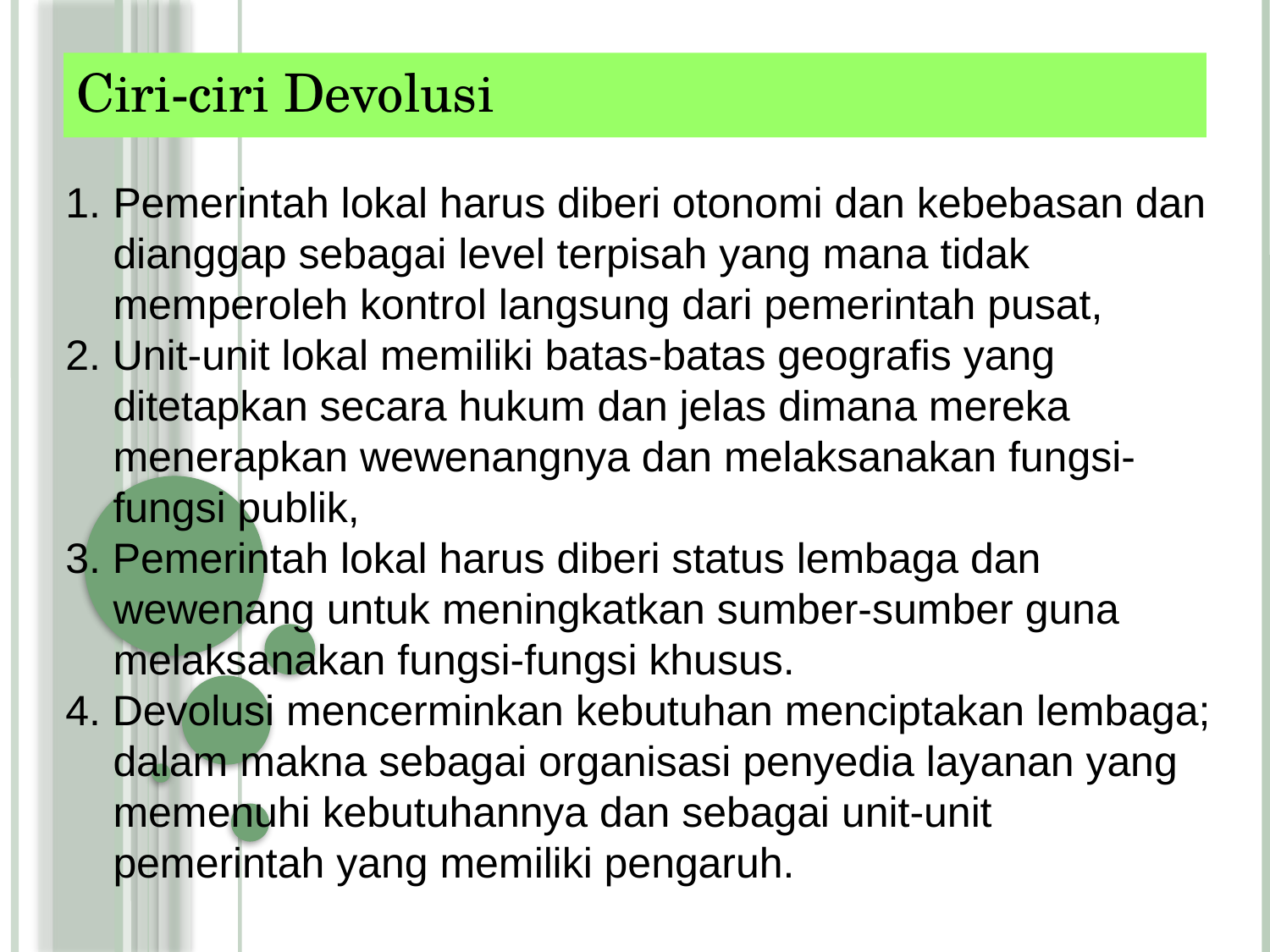

Ciri-ciri Devolusi
Pemerintah lokal harus diberi otonomi dan kebebasan dan dianggap sebagai level terpisah yang mana tidak memperoleh kontrol langsung dari pemerintah pusat,
2. Unit-unit lokal memiliki batas-batas geografis yang ditetapkan secara hukum dan jelas dimana mereka menerapkan wewenangnya dan melaksanakan fungsi-fungsi publik,
3. Pemerintah lokal harus diberi status lembaga dan wewenang untuk meningkatkan sumber-sumber guna melaksanakan fungsi-fungsi khusus.
4. Devolusi mencerminkan kebutuhan menciptakan lembaga; dalam makna sebagai organisasi penyedia layanan yang memenuhi kebutuhannya dan sebagai unit-unit pemerintah yang memiliki pengaruh.